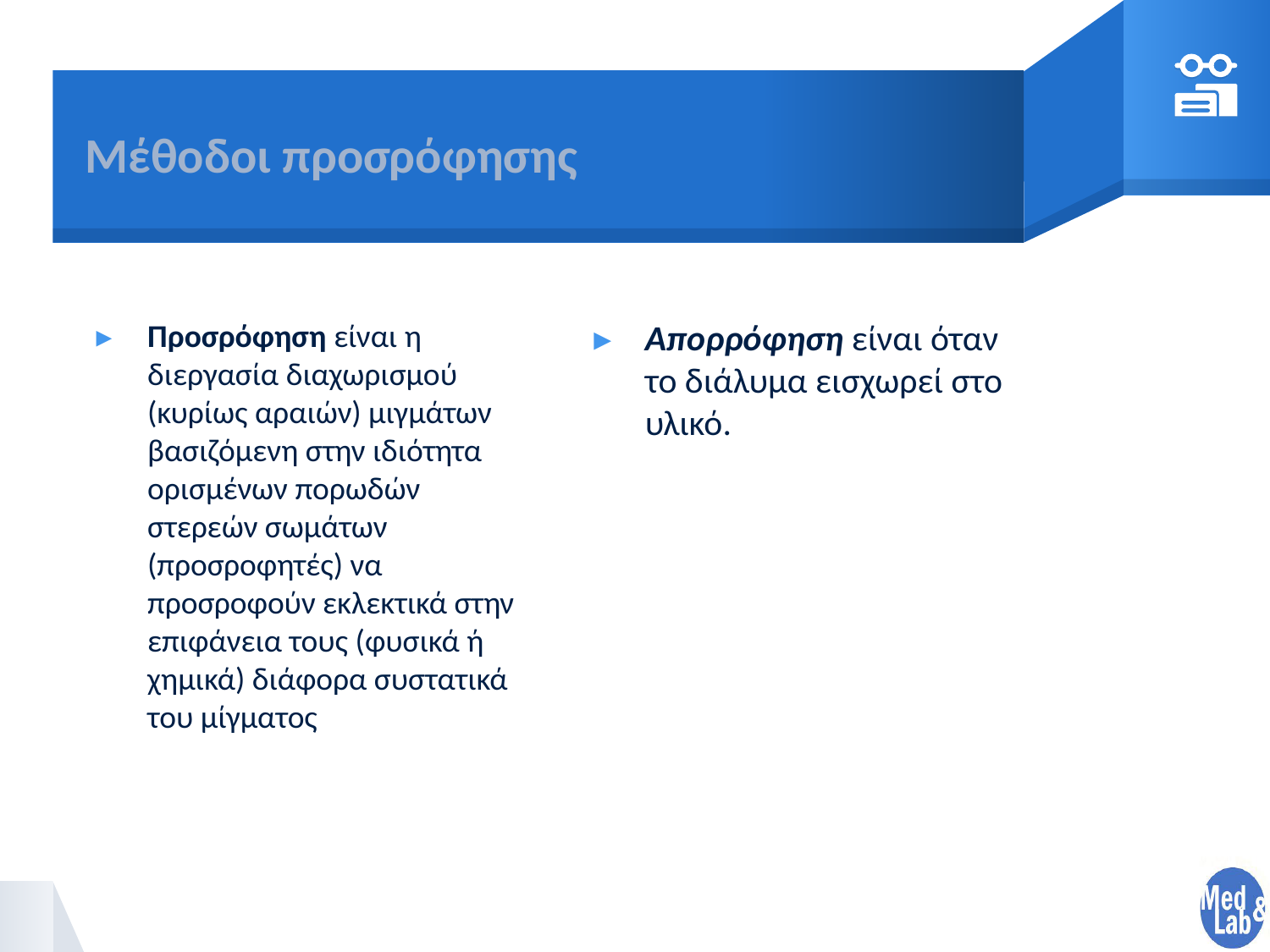

# Μέθοδοι προσρόφησης
Προσρόφηση είναι η διεργασία διαχωρισμού (κυρίως αραιών) μιγμάτων βασιζόμενη στην ιδιότητα ορισμένων πορωδών στερεών σωμάτων (προσροφητές) να προσροφούν εκλεκτικά στην επιφάνεια τους (φυσικά ή χημικά) διάφορα συστατικά του μίγματος
Απορρόφηση είναι όταν το διάλυμα εισχωρεί στο υλικό.